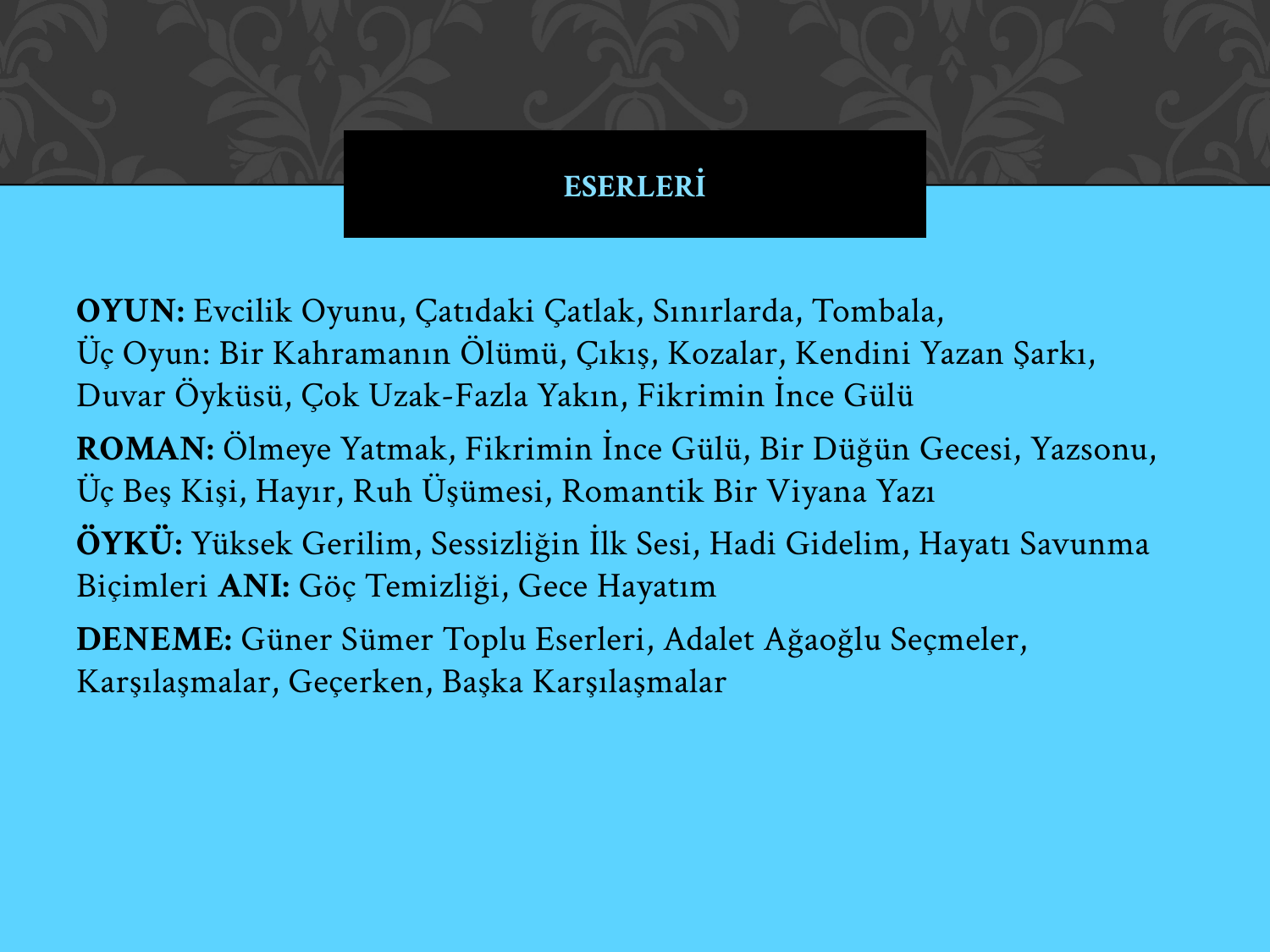

# ESERLERİ
OYUN: Evcilik Oyunu, Çatıdaki Çatlak, Sınırlarda, Tombala,
Üç Oyun: Bir Kahramanın Ölümü, Çıkış, Kozalar, Kendini Yazan Şarkı, Duvar Öyküsü, Çok Uzak-Fazla Yakın, Fikrimin İnce Gülü
ROMAN: Ölmeye Yatmak, Fikrimin İnce Gülü, Bir Düğün Gecesi, Yazsonu, Üç Beş Kişi, Hayır, Ruh Üşümesi, Romantik Bir Viyana Yazı
ÖYKÜ: Yüksek Gerilim, Sessizliğin İlk Sesi, Hadi Gidelim, Hayatı Savunma Biçimleri ANI: Göç Temizliği, Gece Hayatım
DENEME: Güner Sümer Toplu Eserleri, Adalet Ağaoğlu Seçmeler, Karşılaşmalar, Geçerken, Başka Karşılaşmalar